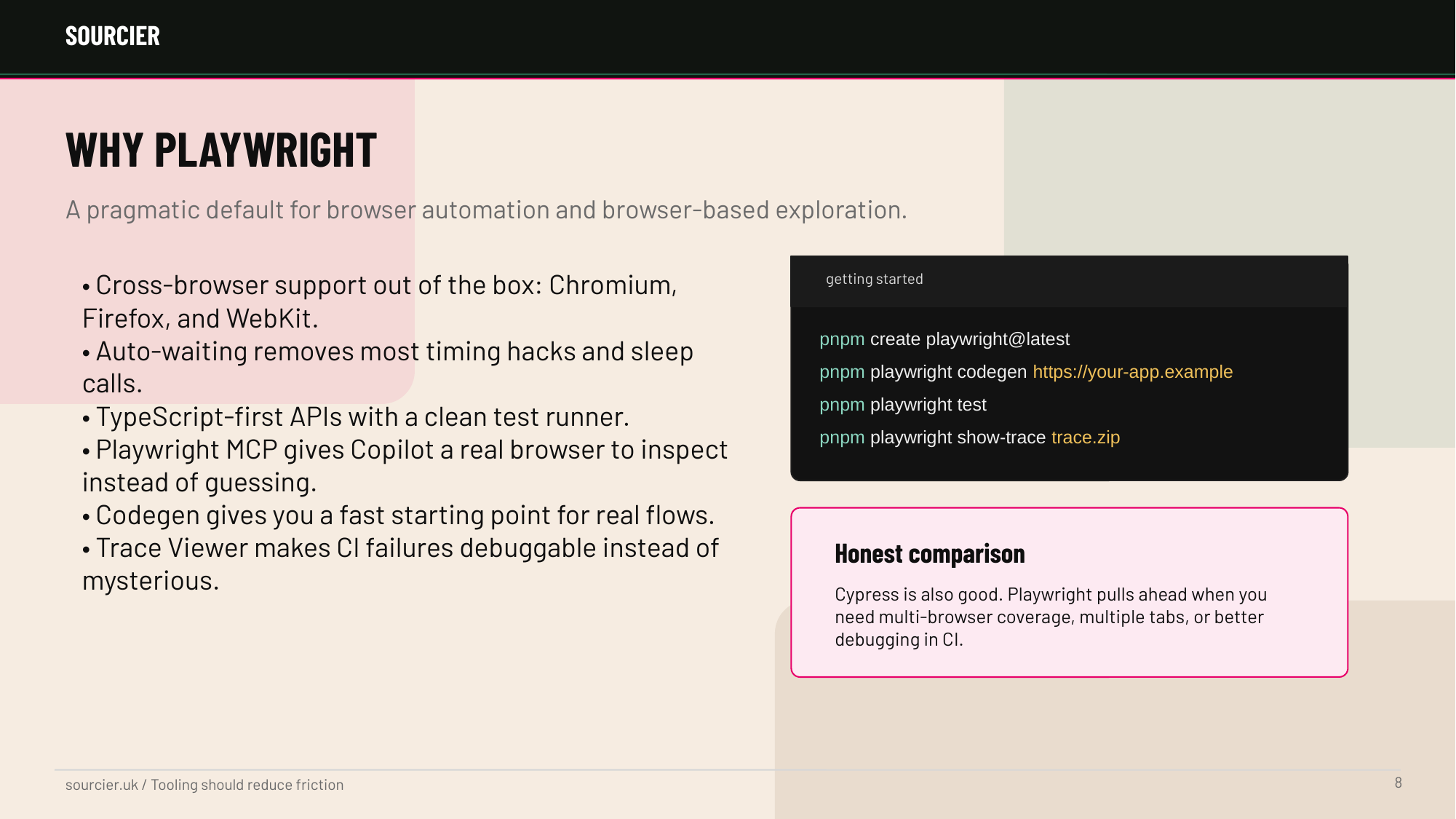

SOURCIER

WHY PLAYWRIGHT
A pragmatic default for browser automation and browser-based exploration.

• Cross-browser support out of the box: Chromium, Firefox, and WebKit.
• Auto-waiting removes most timing hacks and sleep calls.
• TypeScript-first APIs with a clean test runner.
• Playwright MCP gives Copilot a real browser to inspect instead of guessing.
• Codegen gives you a fast starting point for real flows.
• Trace Viewer makes CI failures debuggable instead of mysterious.
getting started
pnpm create playwright@latest
pnpm playwright codegen https://your-app.example
pnpm playwright test
pnpm playwright show-trace trace.zip

Honest comparison
Cypress is also good. Playwright pulls ahead when you need multi-browser coverage, multiple tabs, or better debugging in CI.

sourcier.uk / Tooling should reduce friction
8